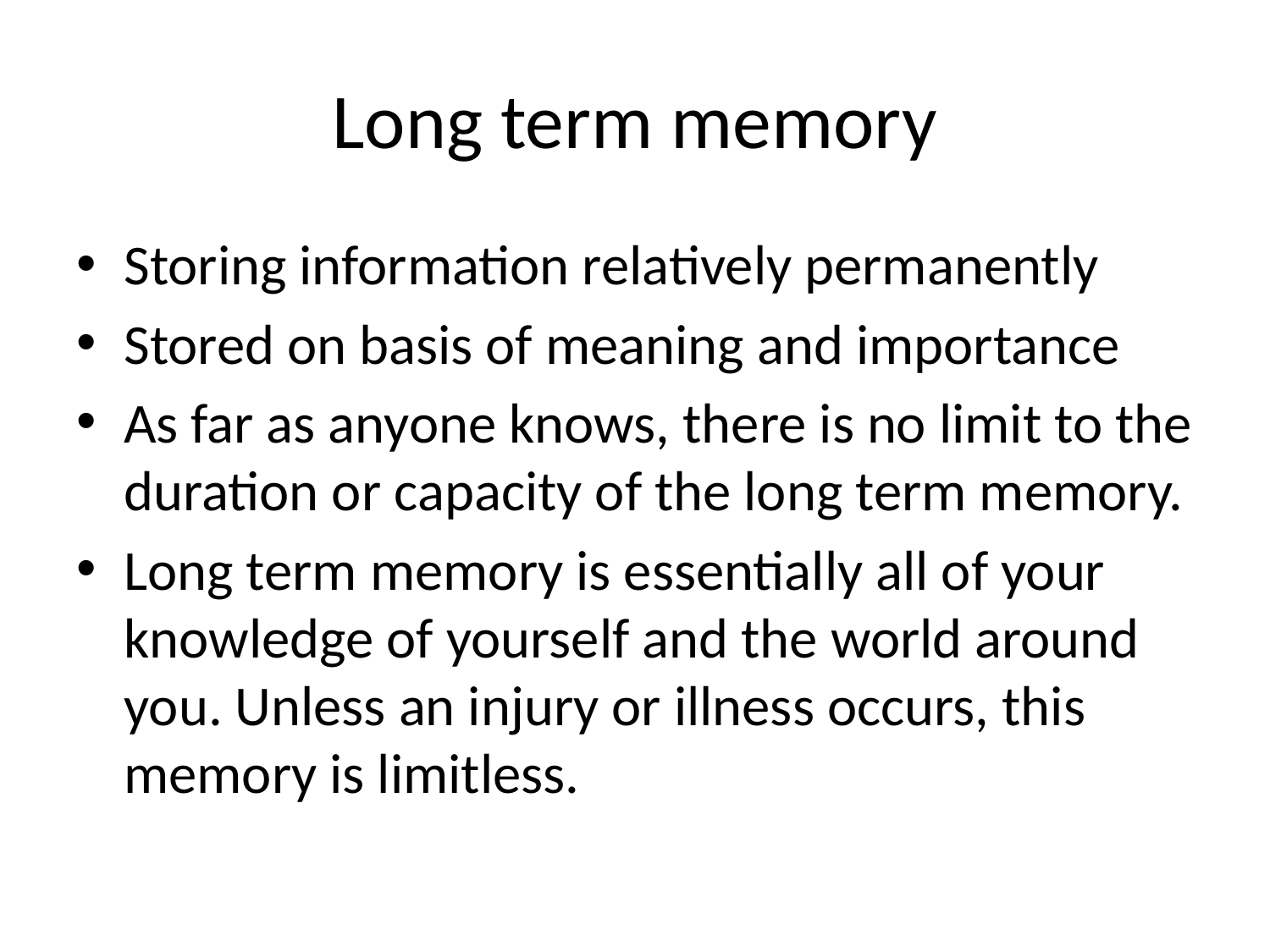

# Long term memory
Storing information relatively permanently
Stored on basis of meaning and importance
As far as anyone knows, there is no limit to the duration or capacity of the long term memory.
Long term memory is essentially all of your knowledge of yourself and the world around you. Unless an injury or illness occurs, this memory is limitless.